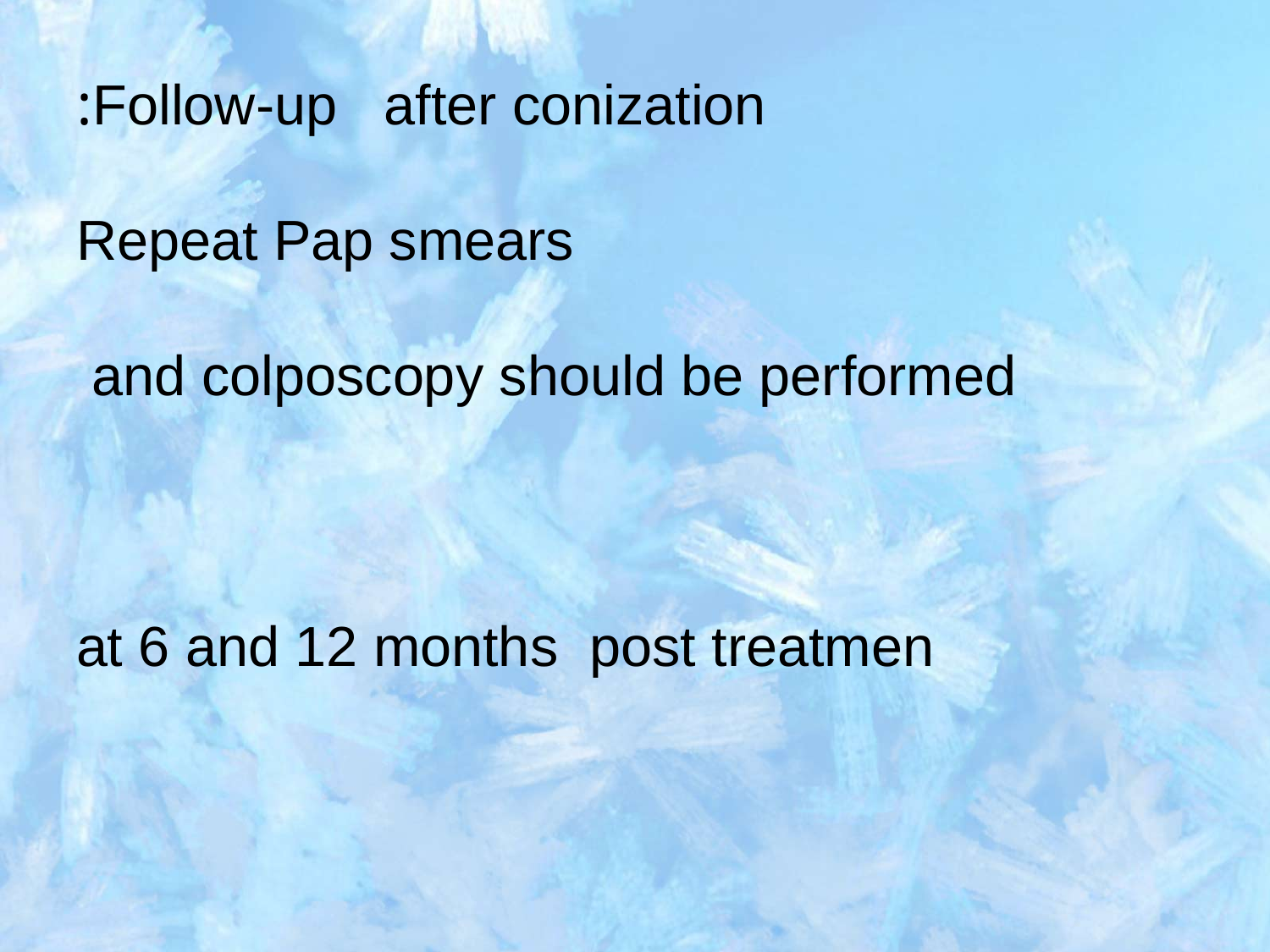

Follow-up   after conization:

Repeat Pap smears

 and colposcopy should be performed

at 6 and 12 months  post treatmen